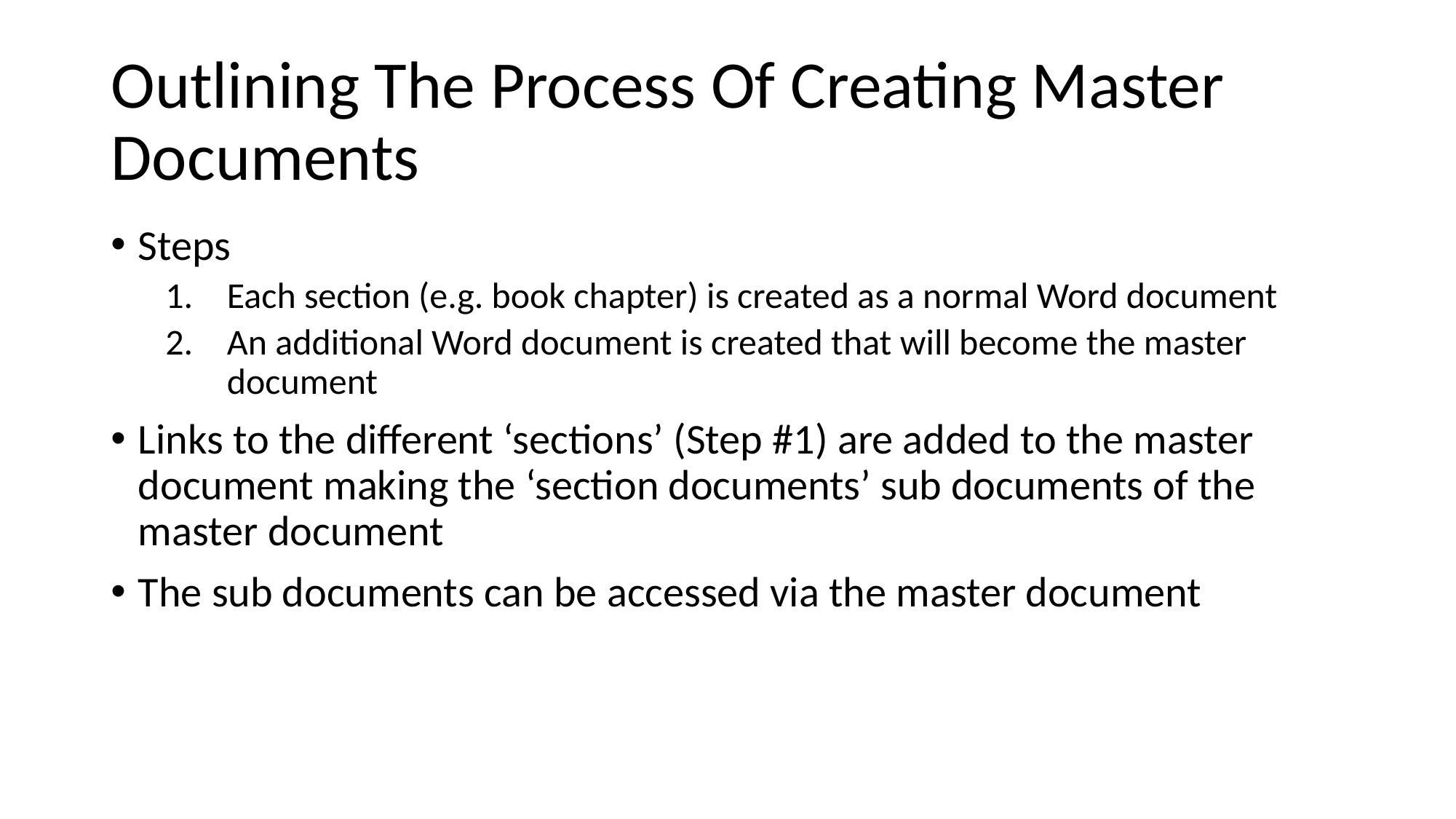

# Outlining The Process Of Creating Master Documents
Steps
Each section (e.g. book chapter) is created as a normal Word document
An additional Word document is created that will become the master document
Links to the different ‘sections’ (Step #1) are added to the master document making the ‘section documents’ sub documents of the master document
The sub documents can be accessed via the master document